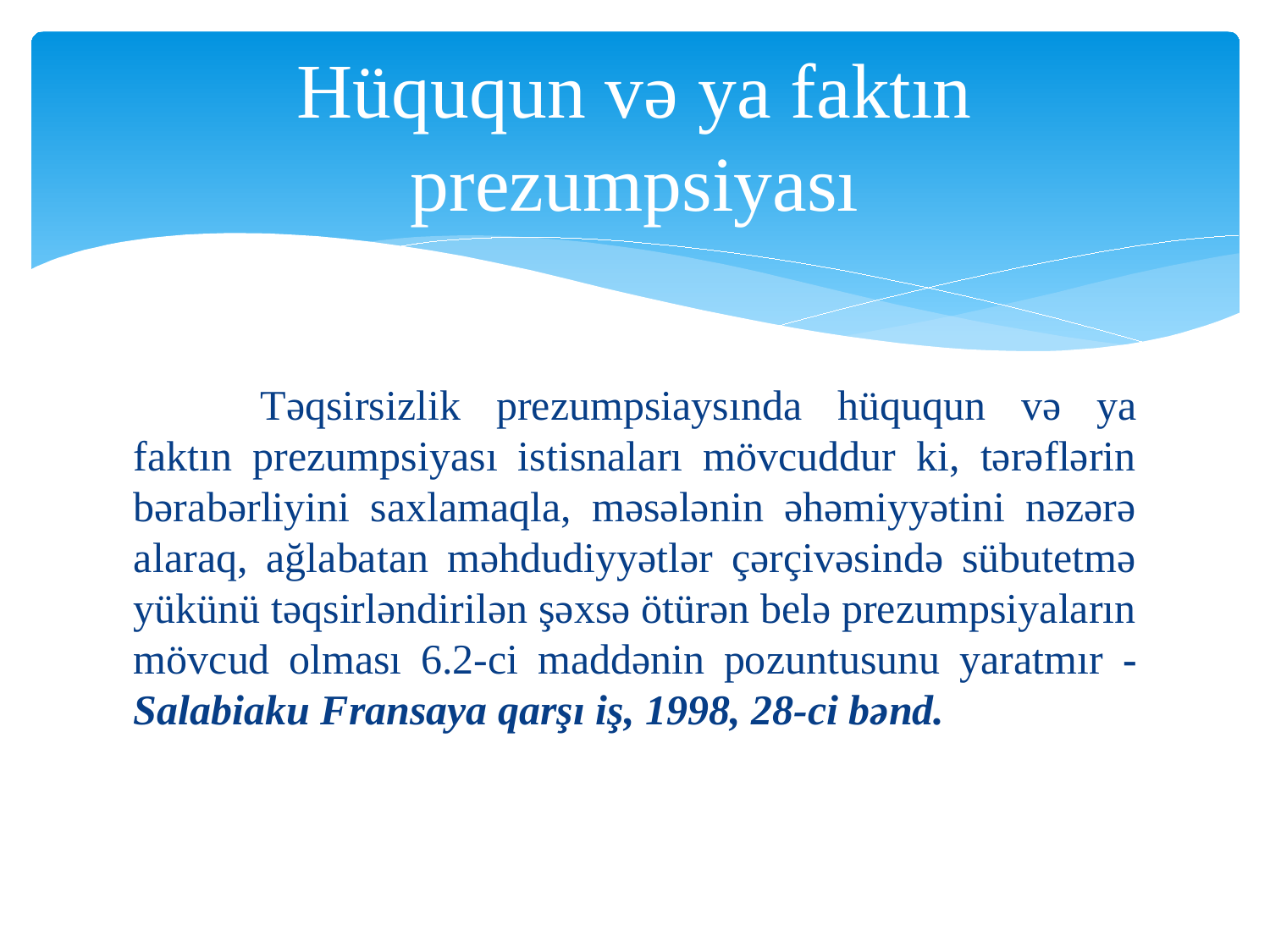

# Hüququn və ya faktın prezumpsiyası
	Təqsirsizlik prezumpsiaysında hüququn və ya faktın prezumpsiyası istisnaları mövcuddur ki, tərəflərin bərabərliyini saxlamaqla, məsələnin əhəmiyyətini nəzərə alaraq, ağlabatan məhdudiyyətlər çərçivəsində sübutetmə yükünü təqsirləndirilən şəxsə ötürən belə prezumpsiyaların mövcud olması 6.2-ci maddənin pozuntusunu yaratmır - Salabiaku Fransaya qarşı iş, 1998, 28-ci bənd.